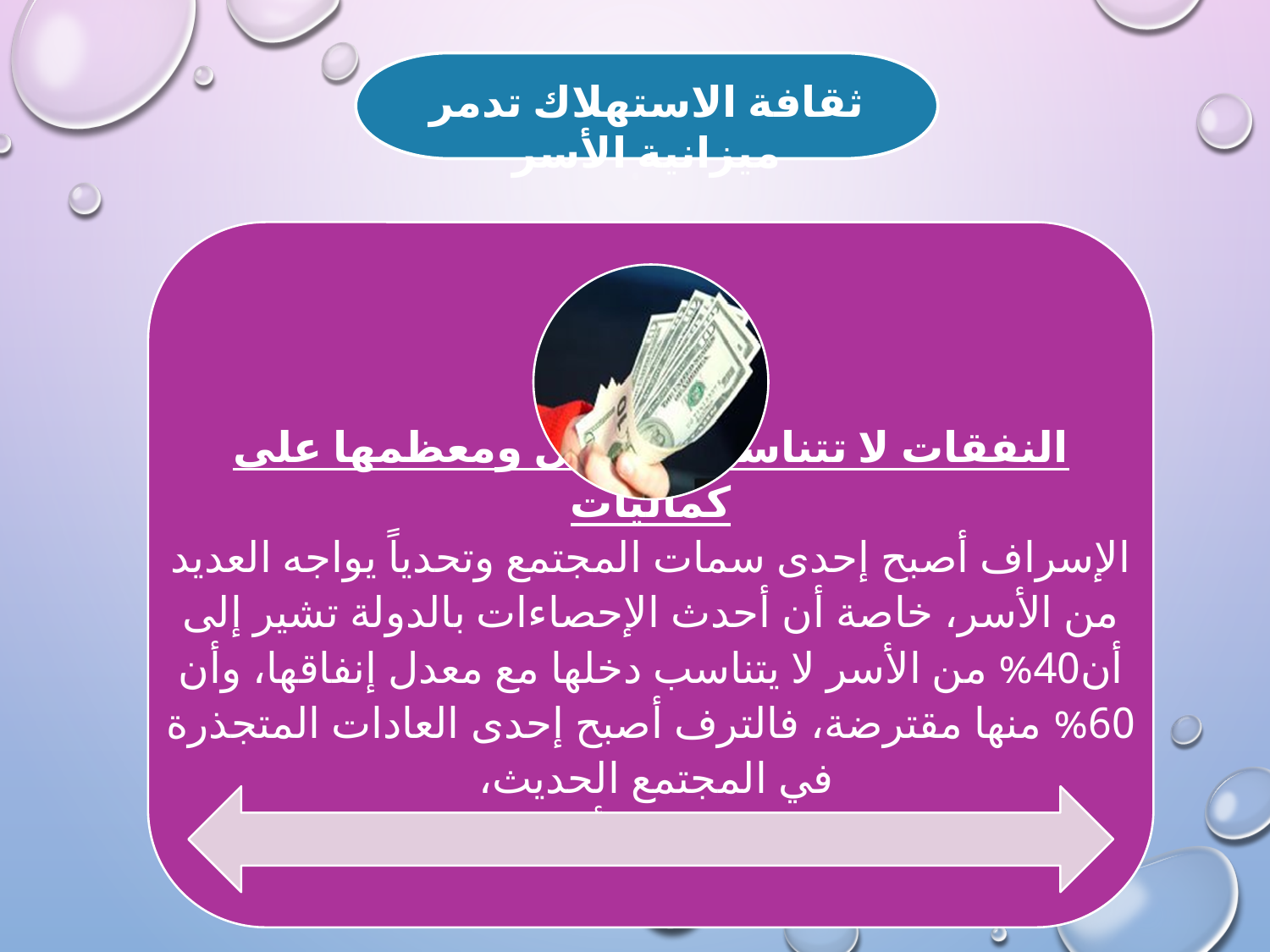

ثقافة الاستهلاك تدمر ميزانية الأسر

مثال رقية أحمد